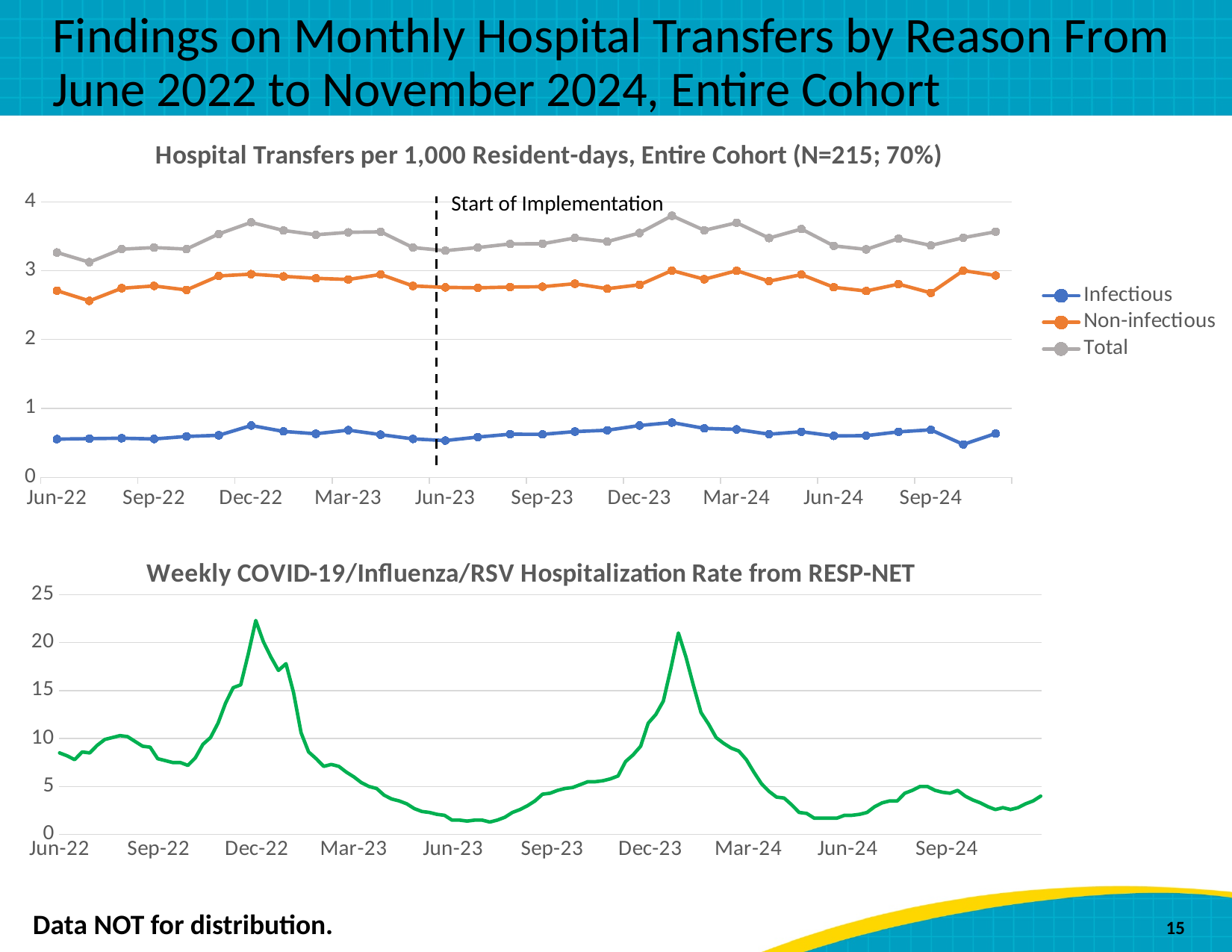

# Findings on Monthly Hospital Transfers by Reason From June 2022 to November 2024, Entire Cohort

### Chart: Hospital Transfers per 1,000 Resident-days, Entire Cohort (N=215; 70%)

| Category | Infectious | Non-infectious | Total |
|---|---|---|---|
| 44713 | 0.554453283515803 | 2.70971213589661 | 3.26416541941241 |
| 44743 | 0.561331167868925 | 2.56230122163567 | 3.1236323895046 |
| 44774 | 0.567236953183669 | 2.74521772327196 | 3.31245467645563 |
| 44805 | 0.556592623187393 | 2.77851810261743 | 3.33511072580482 |
| 44835 | 0.593285069977941 | 2.72016757353177 | 3.31345264350971 |
| 44866 | 0.609853847692896 | 2.92389850280221 | 3.53375235049511 |
| 44896 | 0.751766230164023 | 2.94983745147488 | 3.7016036816389 |
| 44927 | 0.665871745011952 | 2.91760922473954 | 3.58348096975149 |
| 44958 | 0.631969484183012 | 2.88926446560969 | 3.5212339497927 |
| 44986 | 0.684360070536931 | 2.8722736016707 | 3.55663367220763 |
| 45017 | 0.619370636048083 | 2.94534564569773 | 3.56471628174581 |
| 45047 | 0.557172090292264 | 2.77839882239275 | 3.33557091268501 |
| 45078 | 0.533343005047822 | 2.75771715784772 | 3.29106016289554 |
| 45108 | 0.584166868681984 | 2.75156547372317 | 3.33573234240516 |
| 45139 | 0.625845033979119 | 2.76229950196122 | 3.38814453594034 |
| 45170 | 0.623694930835674 | 2.7672229716233 | 3.39091790245898 |
| 45200 | 0.663425989671088 | 2.81123063933053 | 3.47465662900162 |
| 45231 | 0.683460278026571 | 2.73857685962475 | 3.42203713765132 |
| 45261 | 0.751828328632317 | 2.79520686199089 | 3.5470351906232 |
| 45292 | 0.795011060583202 | 3.0025887895789 | 3.79759985016211 |
| 45323 | 0.709994717006887 | 2.87591069473331 | 3.58590541174019 |
| 45352 | 0.695610825506101 | 2.99980922421462 | 3.69542004972072 |
| 45383 | 0.625783382772458 | 2.84751562834034 | 3.4732990111128 |
| 45413 | 0.661409506961063 | 2.94343882768395 | 3.60484833464501 |
| 45444 | 0.600954507800356 | 2.75918847420095 | 3.3601429820013 |
| 45474 | 0.604426034178073 | 2.70488423650293 | 3.30931027068101 |
| 45505 | 0.660290120086621 | 2.80543667839468 | 3.4657267984813 |
| 45536 | 0.688872829303741 | 2.6777226380897 | 3.36659546739344 |
| 45566 | 0.477375636501966 | 3.00141976029149 | 3.47879539679346 |
| 45597 | 0.635245207457288 | 2.92991078908308 | 3.56515599654036 |
Start of Implementation

### Chart: Weekly COVID-19/Influenza/RSV Hospitalization Rate from RESP-NET

| Category | Weekly Rate |
|---|---|
| 44716 | 8.5 |
| 44723 | 8.2 |
| 44730 | 7.8 |
| 44737 | 8.6 |
| 44744 | 8.5 |
| 44751 | 9.3 |
| 44758 | 9.9 |
| 44765 | 10.1 |
| 44772 | 10.3 |
| 44779 | 10.2 |
| 44786 | 9.7 |
| 44793 | 9.2 |
| 44800 | 9.1 |
| 44807 | 7.9 |
| 44814 | 7.69999999999999 |
| 44821 | 7.5 |
| 44828 | 7.5 |
| 44835 | 7.2 |
| 44842 | 8.0 |
| 44849 | 9.39999999999999 |
| 44856 | 10.1 |
| 44863 | 11.6 |
| 44870 | 13.7 |
| 44877 | 15.2999999999999 |
| 44884 | 15.6 |
| 44891 | 18.7999999999999 |
| 44898 | 22.3 |
| 44905 | 20.0999999999999 |
| 44912 | 18.5 |
| 44919 | 17.0999999999999 |
| 44926 | 17.8 |
| 44933 | 14.8 |
| 44940 | 10.6 |
| 44947 | 8.6 |
| 44954 | 7.89999999999999 |
| 44961 | 7.1 |
| 44968 | 7.3 |
| 44975 | 7.1 |
| 44982 | 6.5 |
| 44989 | 6.0 |
| 44996 | 5.39999999999999 |
| 45003 | 5.0 |
| 45010 | 4.8 |
| 45017 | 4.1 |
| 45024 | 3.7 |
| 45031 | 3.5 |
| 45038 | 3.2 |
| 45045 | 2.7 |
| 45052 | 2.4 |
| 45059 | 2.3 |
| 45066 | 2.1 |
| 45073 | 2.0 |
| 45080 | 1.5 |
| 45087 | 1.5 |
| 45094 | 1.4 |
| 45101 | 1.5 |
| 45108 | 1.5 |
| 45115 | 1.3 |
| 45122 | 1.5 |
| 45129 | 1.8 |
| 45136 | 2.3 |
| 45143 | 2.6 |
| 45150 | 3.0 |
| 45157 | 3.5 |
| 45164 | 4.2 |
| 45171 | 4.3 |
| 45178 | 4.6 |
| 45185 | 4.8 |
| 45192 | 4.9 |
| 45199 | 5.19999999999999 |
| 45206 | 5.5 |
| 45213 | 5.5 |
| 45220 | 5.6 |
| 45227 | 5.8 |
| 45234 | 6.1 |
| 45241 | 7.6 |
| 45248 | 8.3 |
| 45255 | 9.2 |
| 45262 | 11.6 |
| 45269 | 12.5 |
| 45276 | 13.8999999999999 |
| 45283 | 17.3 |
| 45290 | 21.0 |
| 45297 | 18.5 |
| 45304 | 15.5 |
| 45311 | 12.7 |
| 45318 | 11.5 |
| 45325 | 10.1 |
| 45332 | 9.5 |
| 45339 | 9.0 |
| 45346 | 8.7 |
| 45353 | 7.8 |
| 45360 | 6.5 |
| 45367 | 5.3 |
| 45374 | 4.5 |
| 45381 | 3.9 |
| 45388 | 3.8 |
| 45395 | 3.09999999999999 |
| 45402 | 2.3 |
| 45409 | 2.2 |
| 45416 | 1.7 |
| 45423 | 1.7 |
| 45430 | 1.7 |
| 45437 | 1.7 |
| 45444 | 2.0 |
| 45451 | 2.0 |
| 45458 | 2.1 |
| 45465 | 2.3 |
| 45472 | 2.9 |
| 45479 | 3.3 |
| 45486 | 3.5 |
| 45493 | 3.5 |
| 45500 | 4.3 |
| 45507 | 4.6 |
| 45514 | 5.0 |
| 45521 | 4.99999999999999 |
| 45528 | 4.6 |
| 45535 | 4.39999999999999 |
| 45542 | 4.29999999999999 |
| 45549 | 4.6 |
| 45556 | 4.0 |
| 45563 | 3.6 |
| 45570 | 3.3 |
| 45577 | 2.9 |
| 45584 | 2.6 |
| 45591 | 2.8 |
| 45598 | 2.6 |
| 45605 | 2.8 |
| 45612 | 3.2 |
| 45619 | 3.5 |
| 45626 | 4.0 |
Data NOT for distribution.
15